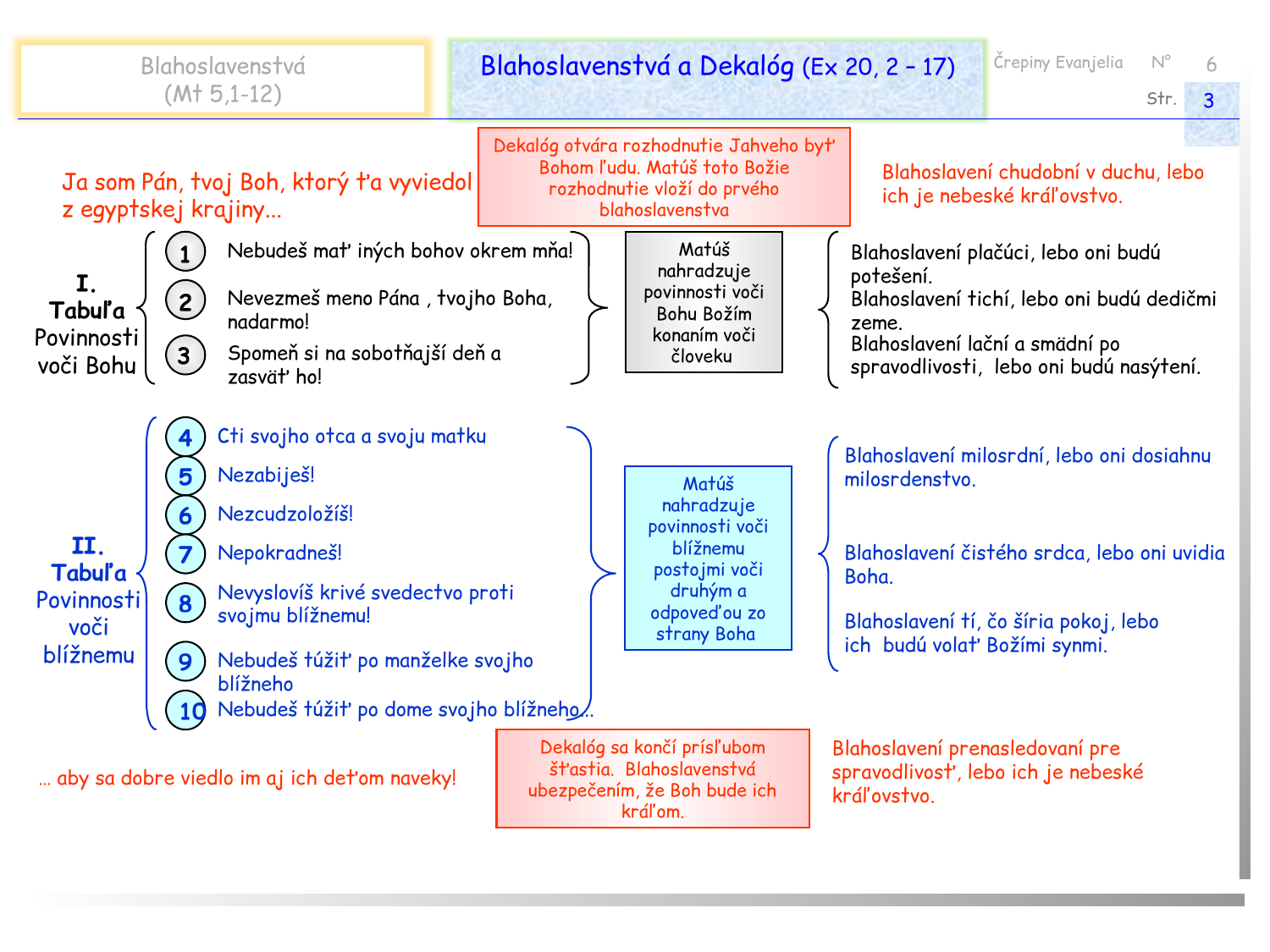

Blahoslavenstvá a Dekalóg (Ex 20, 2 – 17)

Blahoslavenstvá
(Mt 5,1-12)
6
Črepiny Evanjelia
N°

Str.
3

Dekalóg otvára rozhodnutie Jahveho byť Bohom ľudu. Matúš toto Božie rozhodnutie vloží do prvého blahoslavenstva
Blahoslavení chudobní v duchu, lebo ich je nebeské kráľovstvo.
Ja som Pán, tvoj Boh, ktorý ťa vyviedol z egyptskej krajiny...

Nebudeš mať iných bohov okrem mňa!
Matúš nahradzuje povinnosti voči Bohu Božím konaním voči človeku

1
Blahoslavení plačúci, lebo oni budú potešení.
I. Tabuľa
Povinnosti voči Bohu
Nevezmeš meno Pána , tvojho Boha, nadarmo!

Blahoslavení tichí, lebo oni budú dedičmi zeme.
2

Blahoslavení lační a smädní po spravodlivosti,  lebo oni budú nasýtení.
Spomeň si na sobotňajší deň a zasväť ho!
3

4
Cti svojho otca a svoju matku

Blahoslavení milosrdní, lebo oni dosiahnu milosrdenstvo.

5
Nezabiješ!
Matúš nahradzuje povinnosti voči blížnemu postojmi voči druhým a odpoveďou zo strany Boha

6
Nezcudzoložíš!
II.
Tabuľa Povinnosti voči blížnemu

7
Blahoslavení čistého srdca, lebo oni uvidia Boha.
Nepokradneš!
Nevyslovíš krivé svedectvo proti svojmu blížnemu!

8
Blahoslavení tí, čo šíria pokoj, lebo ich  budú volať Božími synmi.

9
Nebudeš túžiť po manželke svojho blížneho

10
Nebudeš túžiť po dome svojho blížneho...
Blahoslavení prenasledovaní pre spravodlivosť, lebo ich je nebeské kráľovstvo.
Dekalóg sa končí prísľubom šťastia.  Blahoslavenstvá ubezpečením, že Boh bude ich kráľom.
… aby sa dobre viedlo im aj ich deťom naveky!